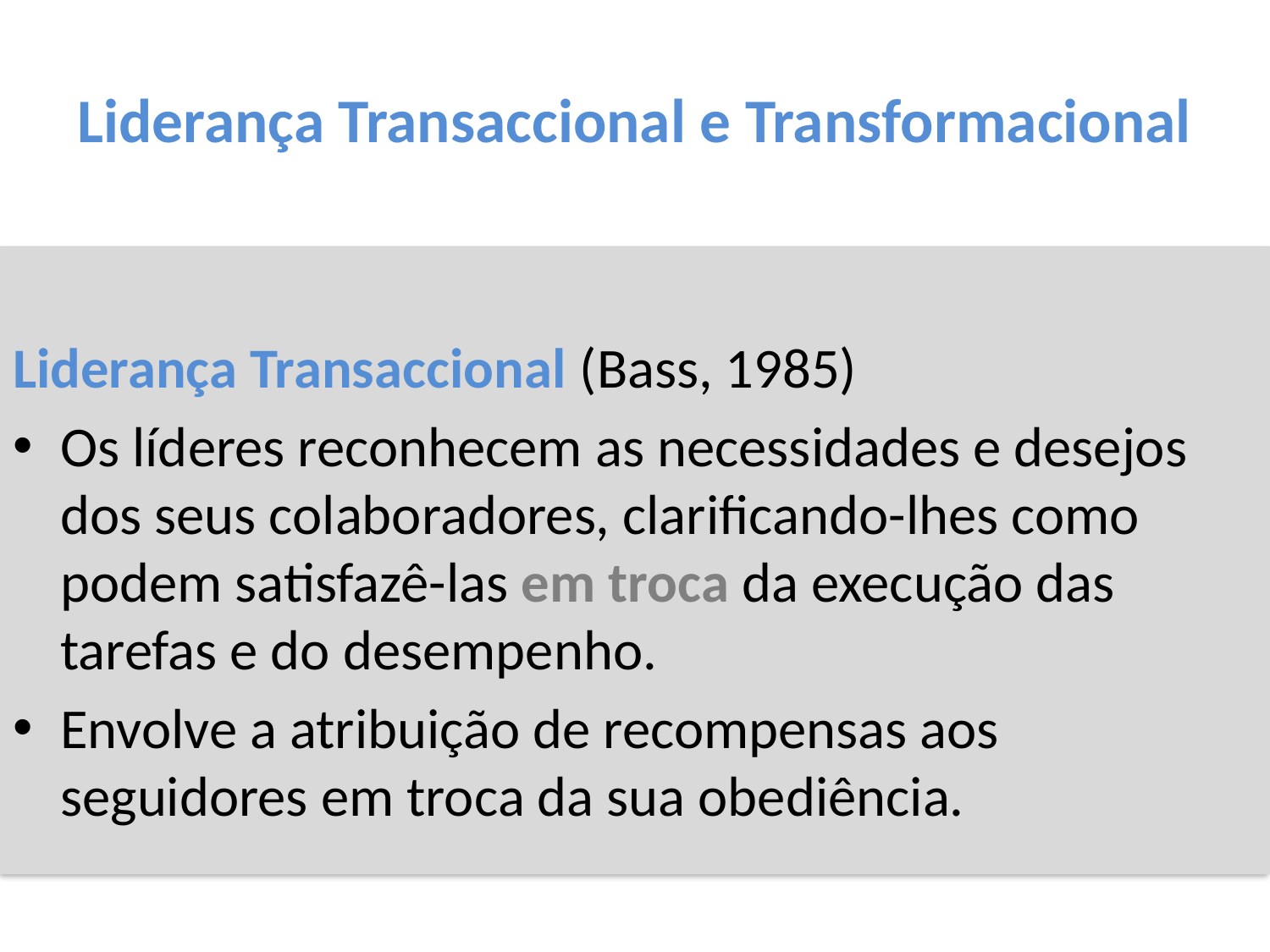

# Liderança Transaccional e Transformacional

Liderança Transaccional (Bass, 1985)
Os líderes reconhecem as necessidades e desejos dos seus colaboradores, clarificando-lhes como podem satisfazê-las em troca da execução das tarefas e do desempenho.
Envolve a atribuição de recompensas aos seguidores em troca da sua obediência.